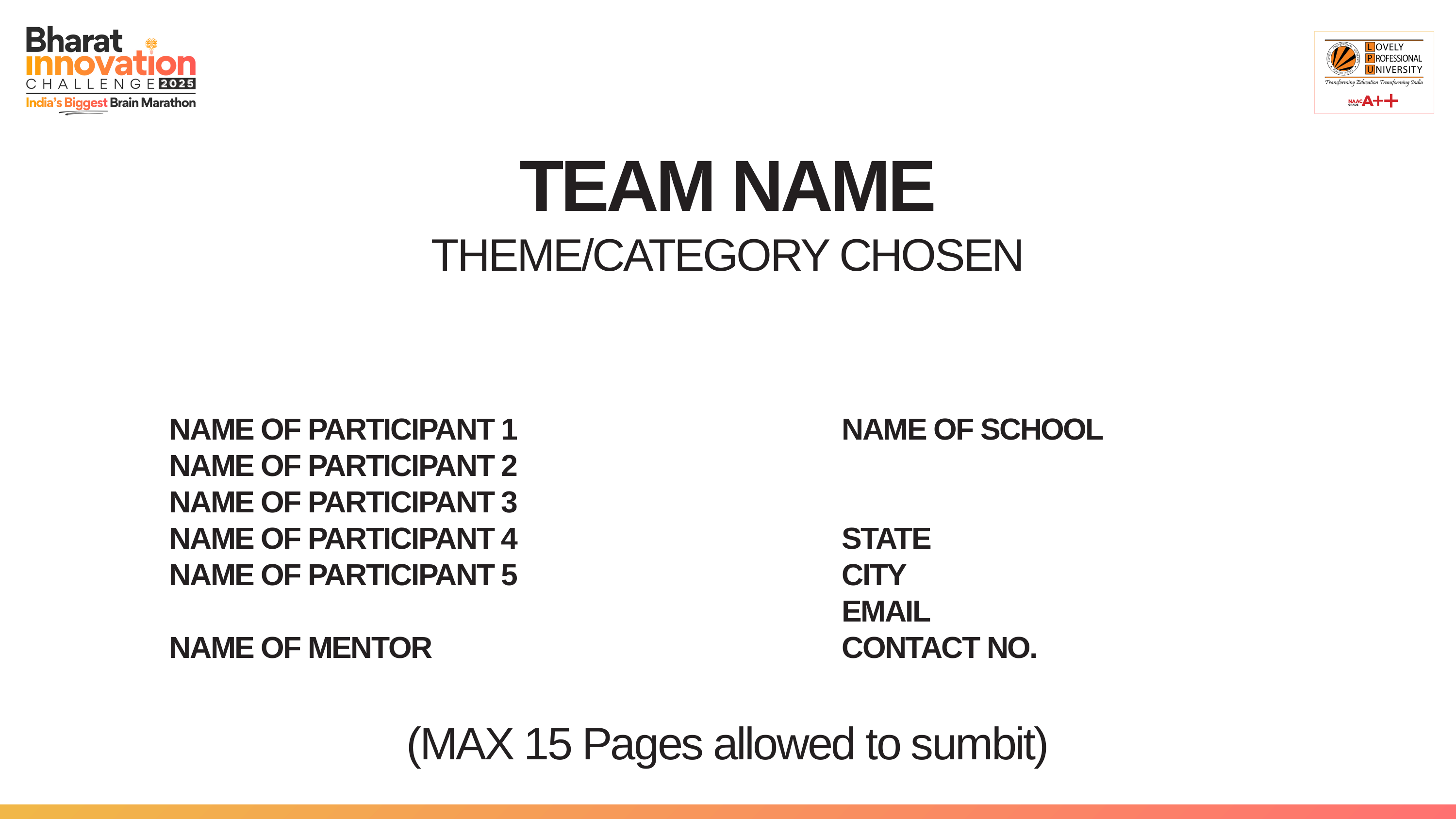

TEAM NAME
THEME/CATEGORY CHOSEN
NAME OF PARTICIPANT 1
NAME OF PARTICIPANT 2
NAME OF PARTICIPANT 3
NAME OF PARTICIPANT 4
NAME OF PARTICIPANT 5

NAME OF MENTOR
NAME OF SCHOOL

STATE
CITY
EMAIL
CONTACT NO.
(MAX 15 Pages allowed to sumbit)